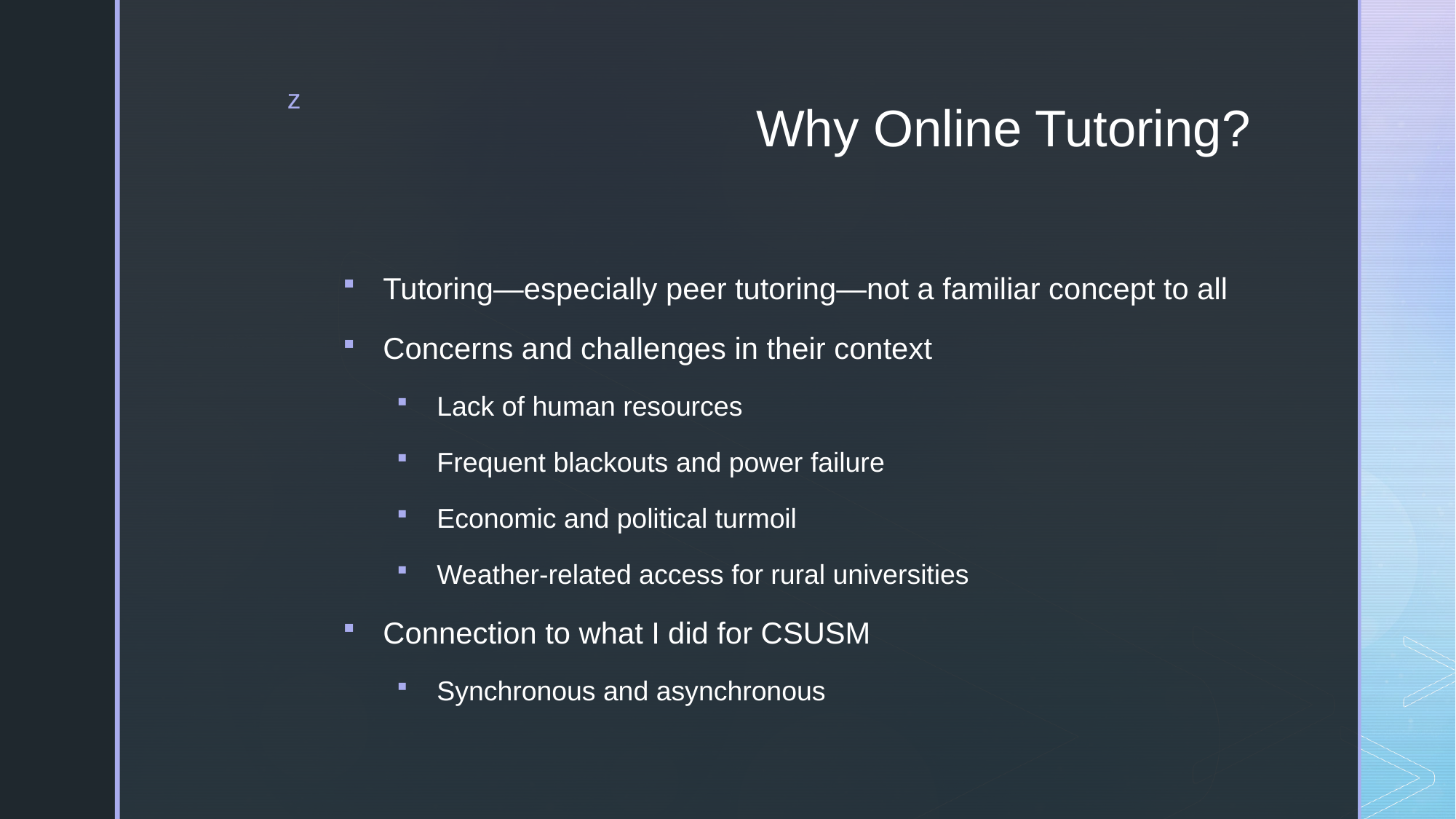

# Why Online Tutoring?
Tutoring—especially peer tutoring—not a familiar concept to all
Concerns and challenges in their context
Lack of human resources
Frequent blackouts and power failure
Economic and political turmoil
Weather-related access for rural universities
Connection to what I did for CSUSM
Synchronous and asynchronous